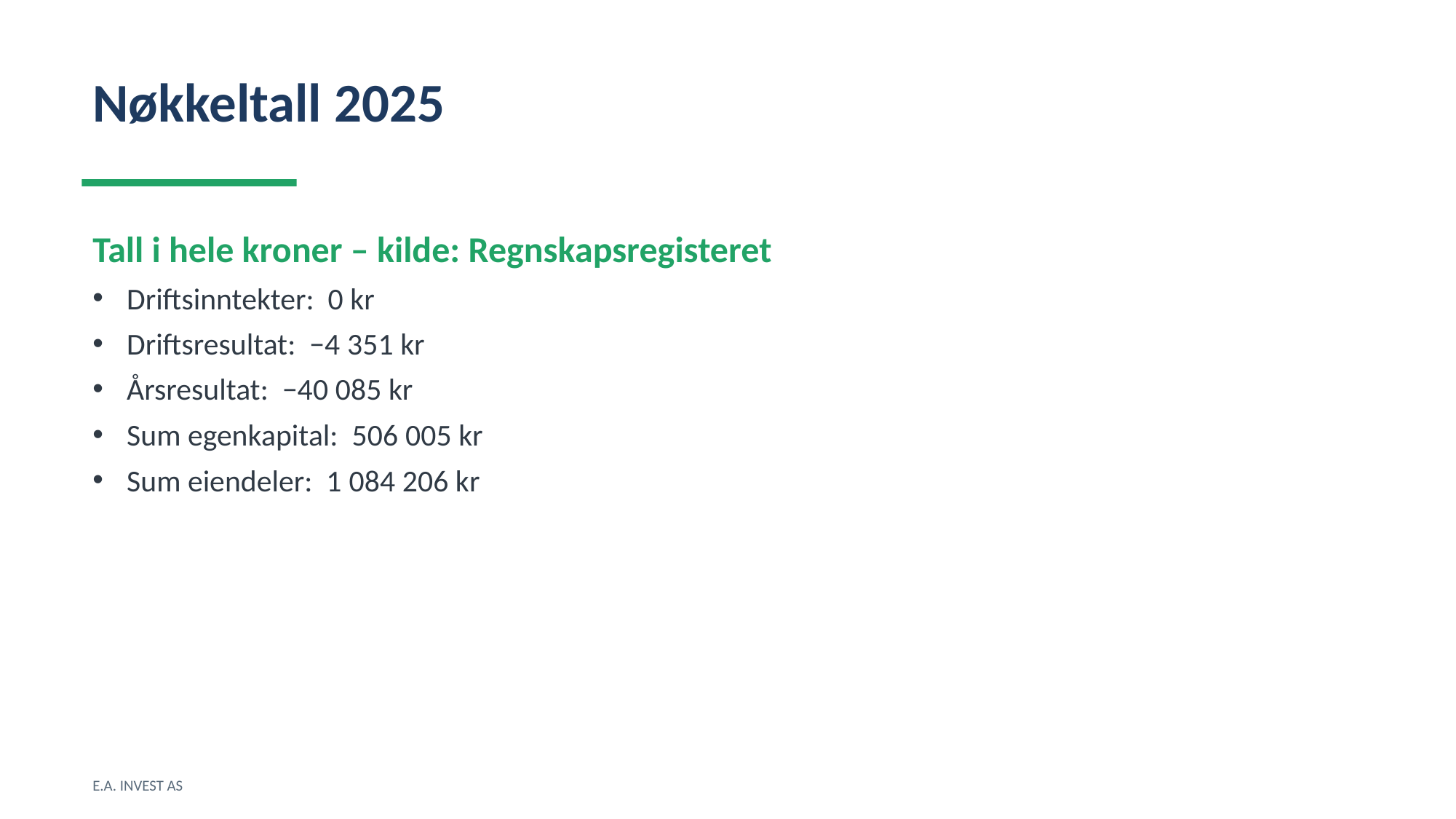

Nøkkeltall 2025

Tall i hele kroner – kilde: Regnskapsregisteret
Driftsinntekter:  0 kr
Driftsresultat:  −4 351 kr
Årsresultat:  −40 085 kr
Sum egenkapital:  506 005 kr
Sum eiendeler:  1 084 206 kr
E.A. INVEST AS